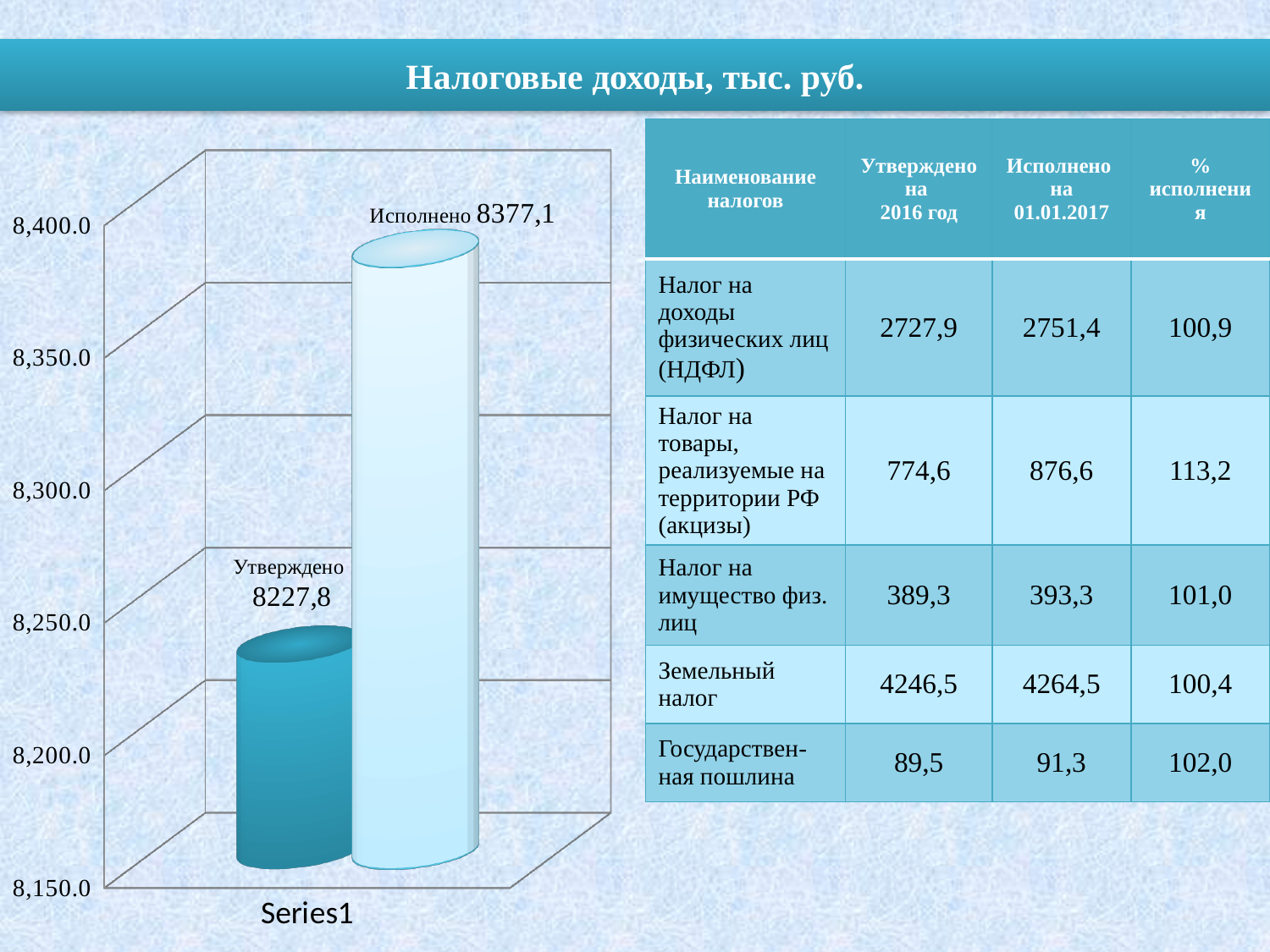

# Налоговые доходы, тыс. руб.
| Наименование налогов | Утверждено на 2016 год | Исполнено на 01.01.2017 | % исполнения |
| --- | --- | --- | --- |
| Налог на доходы физических лиц (НДФЛ) | 2727,9 | 2751,4 | 100,9 |
| Налог на товары, реализуемые на территории РФ (акцизы) | 774,6 | 876,6 | 113,2 |
| Налог на имущество физ. лиц | 389,3 | 393,3 | 101,0 |
| Земельный налог | 4246,5 | 4264,5 | 100,4 |
| Государствен-ная пошлина | 89,5 | 91,3 | 102,0 |

[unsupported chart]